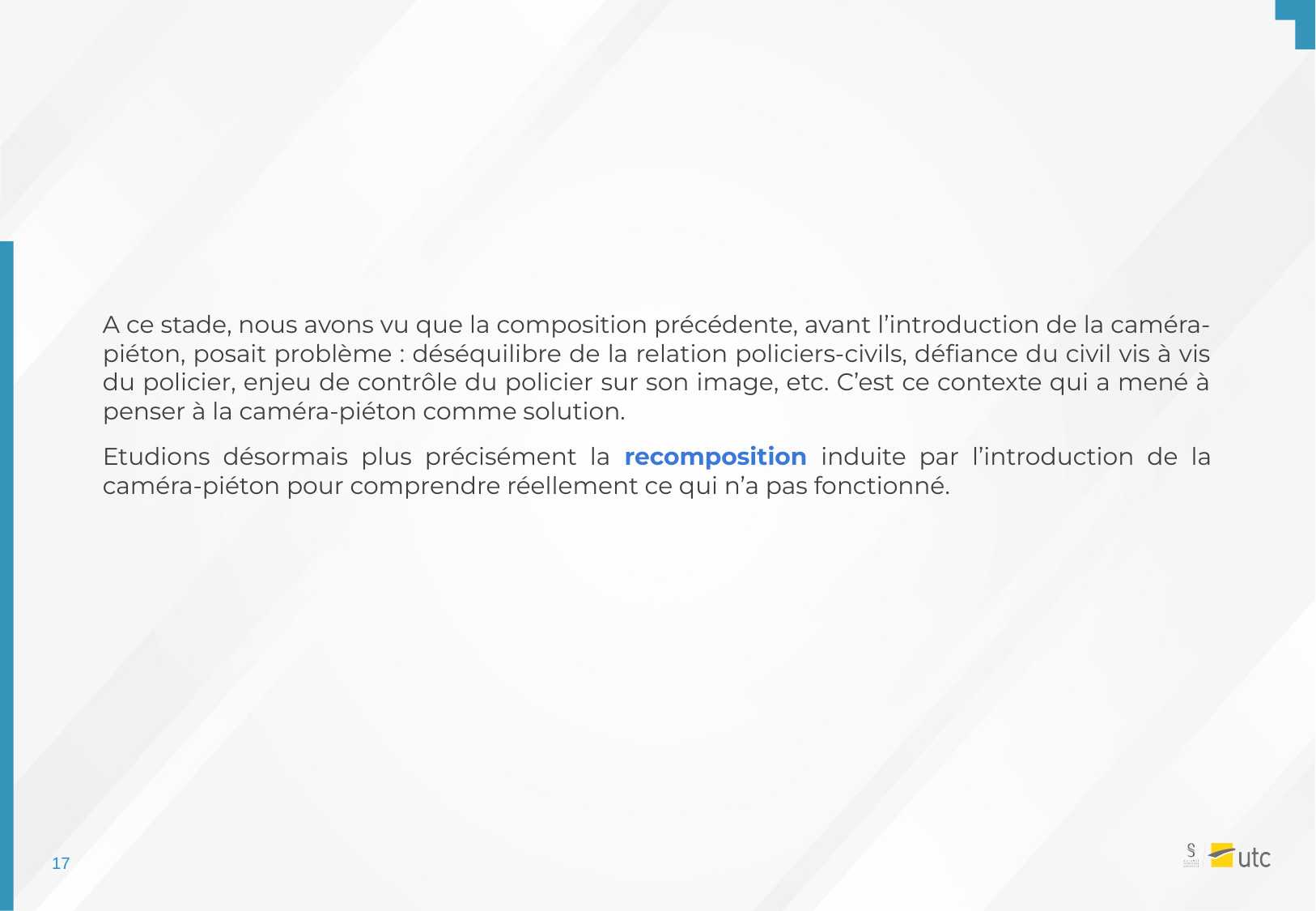

A ce stade, nous avons vu que la composition précédente, avant l’introduction de la caméra-piéton, posait problème : déséquilibre de la relation policiers-civils, défiance du civil vis à vis du policier, enjeu de contrôle du policier sur son image, etc. C’est ce contexte qui a mené à penser à la caméra-piéton comme solution.
Etudions désormais plus précisément la recomposition induite par l’introduction de la caméra-piéton pour comprendre réellement ce qui n’a pas fonctionné.
17